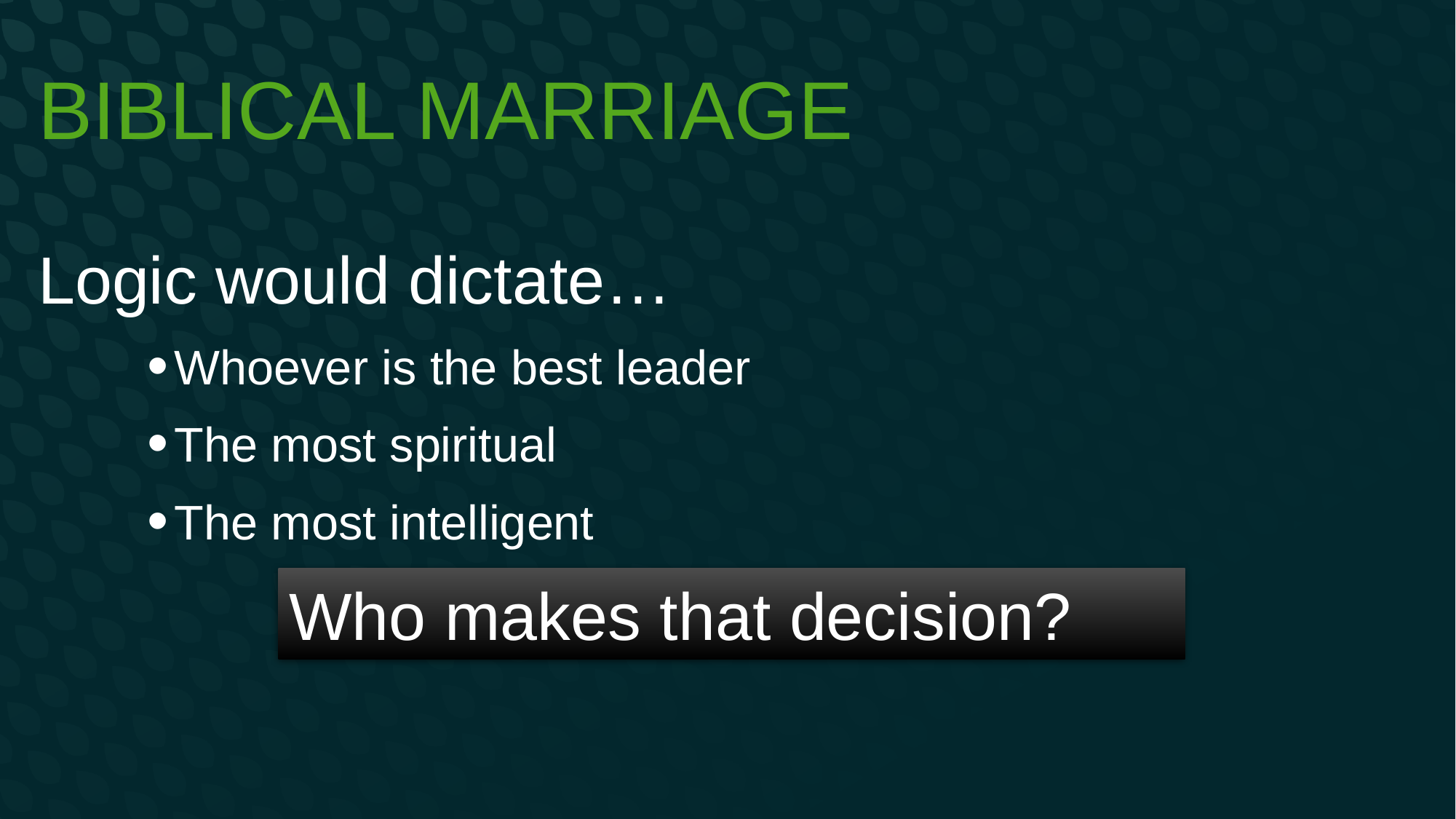

# Biblical Marriage
Logic would dictate…
Whoever is the best leader
The most spiritual
The most intelligent

Who makes that decision?